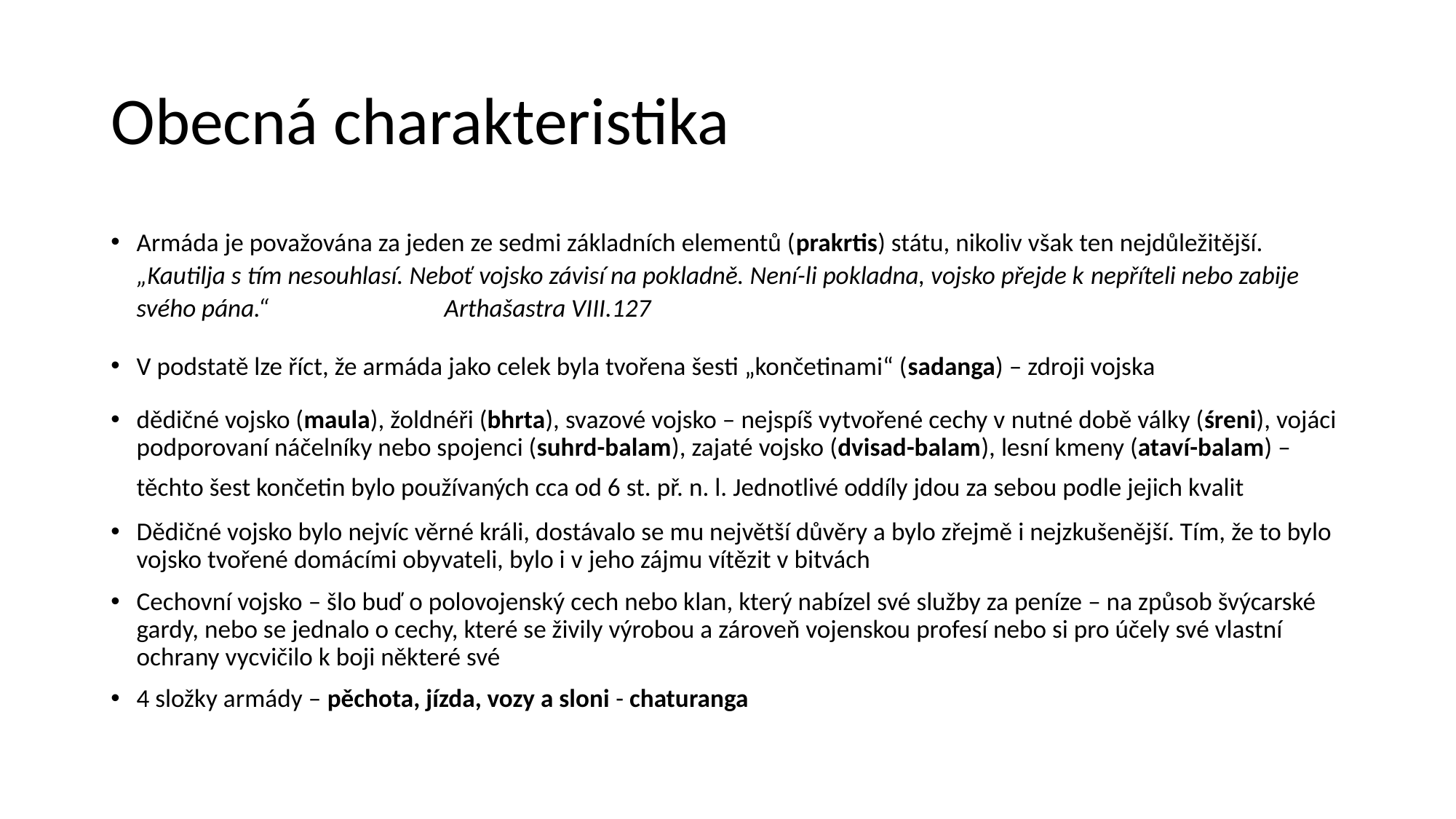

# Obecná charakteristika
Armáda je považována za jeden ze sedmi základních elementů (prakrtis) státu, nikoliv však ten nejdůležitější.  „Kautilja s tím nesouhlasí. Neboť vojsko závisí na pokladně. Není-li pokladna, vojsko přejde k nepříteli nebo zabije svého pána.“		 					Arthašastra VIII.127
V podstatě lze říct, že armáda jako celek byla tvořena šesti „končetinami“ (sadanga) – zdroji vojska
dědičné vojsko (maula), žoldnéři (bhrta), svazové vojsko – nejspíš vytvořené cechy v nutné době války (śreni), vojáci podporovaní náčelníky nebo spojenci (suhrd-balam), zajaté vojsko (dvisad-balam), lesní kmeny (ataví-balam) – těchto šest končetin bylo používaných cca od 6 st. př. n. l. Jednotlivé oddíly jdou za sebou podle jejich kvalit
Dědičné vojsko bylo nejvíc věrné králi, dostávalo se mu největší důvěry a bylo zřejmě i nejzkušenější. Tím, že to bylo vojsko tvořené domácími obyvateli, bylo i v jeho zájmu vítězit v bitvách
Cechovní vojsko – šlo buď o polovojenský cech nebo klan, který nabízel své služby za peníze – na způsob švýcarské gardy, nebo se jednalo o cechy, které se živily výrobou a zároveň vojenskou profesí nebo si pro účely své vlastní ochrany vycvičilo k boji některé své
4 složky armády – pěchota, jízda, vozy a sloni - chaturanga